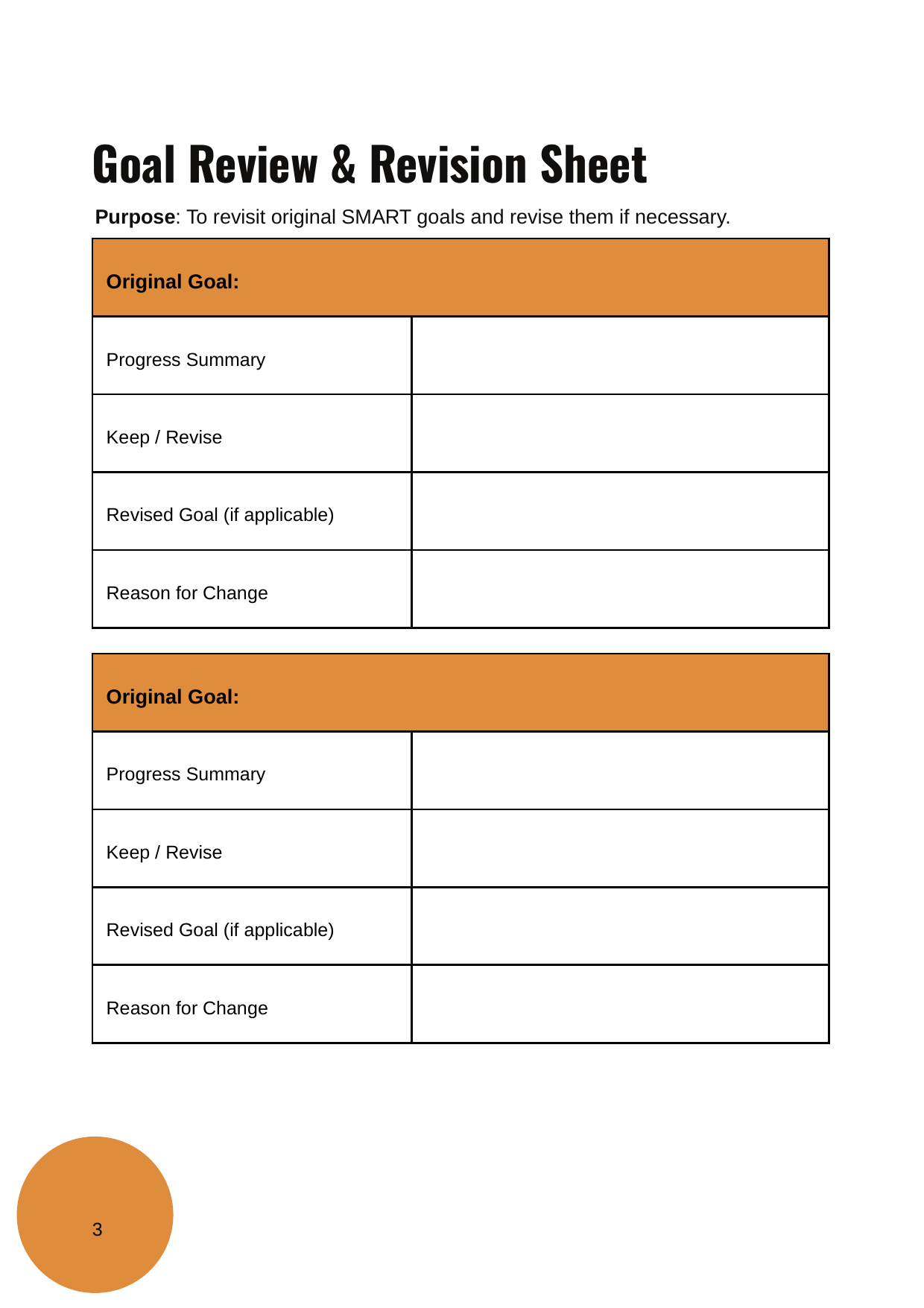

Goal Review & Revision Sheet
Purpose: To revisit original SMART goals and revise them if necessary.
| Original Goal: |  |
| --- | --- |
| Progress Summary |  |
| Keep / Revise |  |
| Revised Goal (if applicable) |  |
| Reason for Change |  |
| Original Goal: |  |
| --- | --- |
| Progress Summary |  |
| Keep / Revise |  |
| Revised Goal (if applicable) |  |
| Reason for Change |  |

3